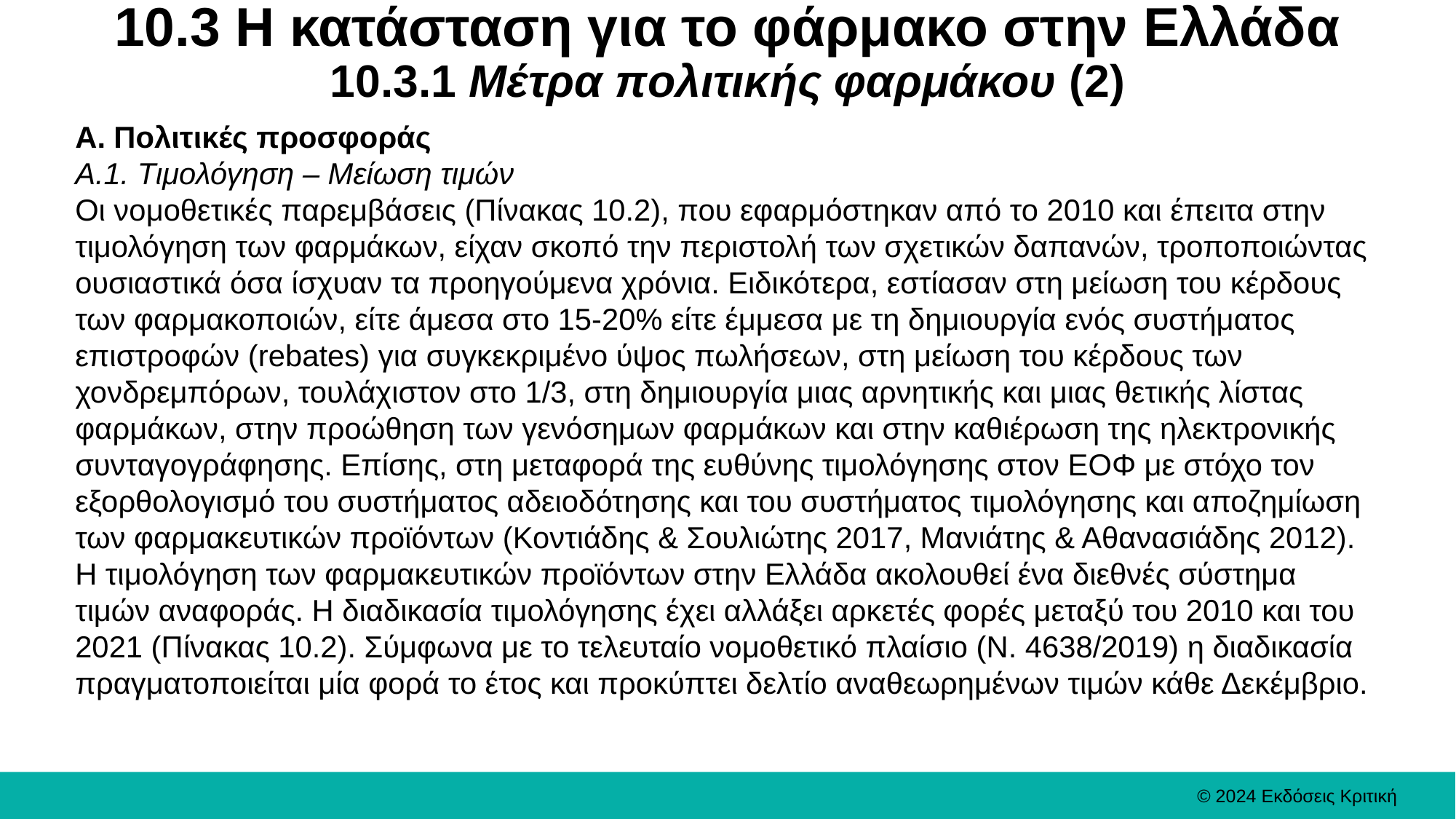

# 10.3 Η κατάσταση για το φάρμακο στην Ελλάδα 10.3.1 Μέτρα πολιτικής φαρμάκου (2)
Α. Πολιτικές προσφοράς
Α.1. Τιμολόγηση – Μείωση τιμών
Οι νομοθετικές παρεμβάσεις (Πίνακας 10.2), που εφαρμόστηκαν από το 2010 και έπειτα στην τιμολόγηση των φαρμάκων, είχαν σκοπό την περιστολή των σχετικών δαπανών, τροποποιώντας ουσιαστικά όσα ίσχυαν τα προηγούμενα χρόνια. Ειδικότερα, εστίασαν στη μείωση του κέρδους των φαρμακοποιών, είτε άμεσα στο 15-20% είτε έμμεσα με τη δημιουργία ενός συστήματος επιστροφών (rebates) για συγκεκριμένο ύψος πωλήσεων, στη μείωση του κέρδους των χονδρεμπόρων, τουλάχιστον στο 1/3, στη δημιουργία μιας αρνητικής και μιας θετικής λίστας φαρμάκων, στην προώθηση των γενόσημων φαρμάκων και στην καθιέρωση της ηλεκτρονικής συνταγογράφησης. Επίσης, στη μεταφορά της ευθύνης τιμολόγησης στον ΕΟΦ με στόχο τον εξορθολογισμό του συστήματος αδειοδότησης και του συστήματος τιμολόγησης και αποζημίωση των φαρμακευτικών προϊόντων (Κοντιάδης & Σουλιώτης 2017, Μανιάτης & Αθανασιάδης 2012).
Η τιμολόγηση των φαρμακευτικών προϊόντων στην Ελλάδα ακολουθεί ένα διεθνές σύστημα τιμών αναφοράς. Η διαδικασία τιμολόγησης έχει αλλάξει αρκετές φορές μεταξύ του 2010 και του 2021 (Πίνακας 10.2). Σύμφωνα με το τελευταίο νομοθετικό πλαίσιο (Ν. 4638/2019) η διαδικασία πραγματοποιείται μία φορά το έτος και προκύπτει δελτίο αναθεωρημένων τιμών κάθε Δεκέμβριο.

© 2024 Εκδόσεις Κριτική